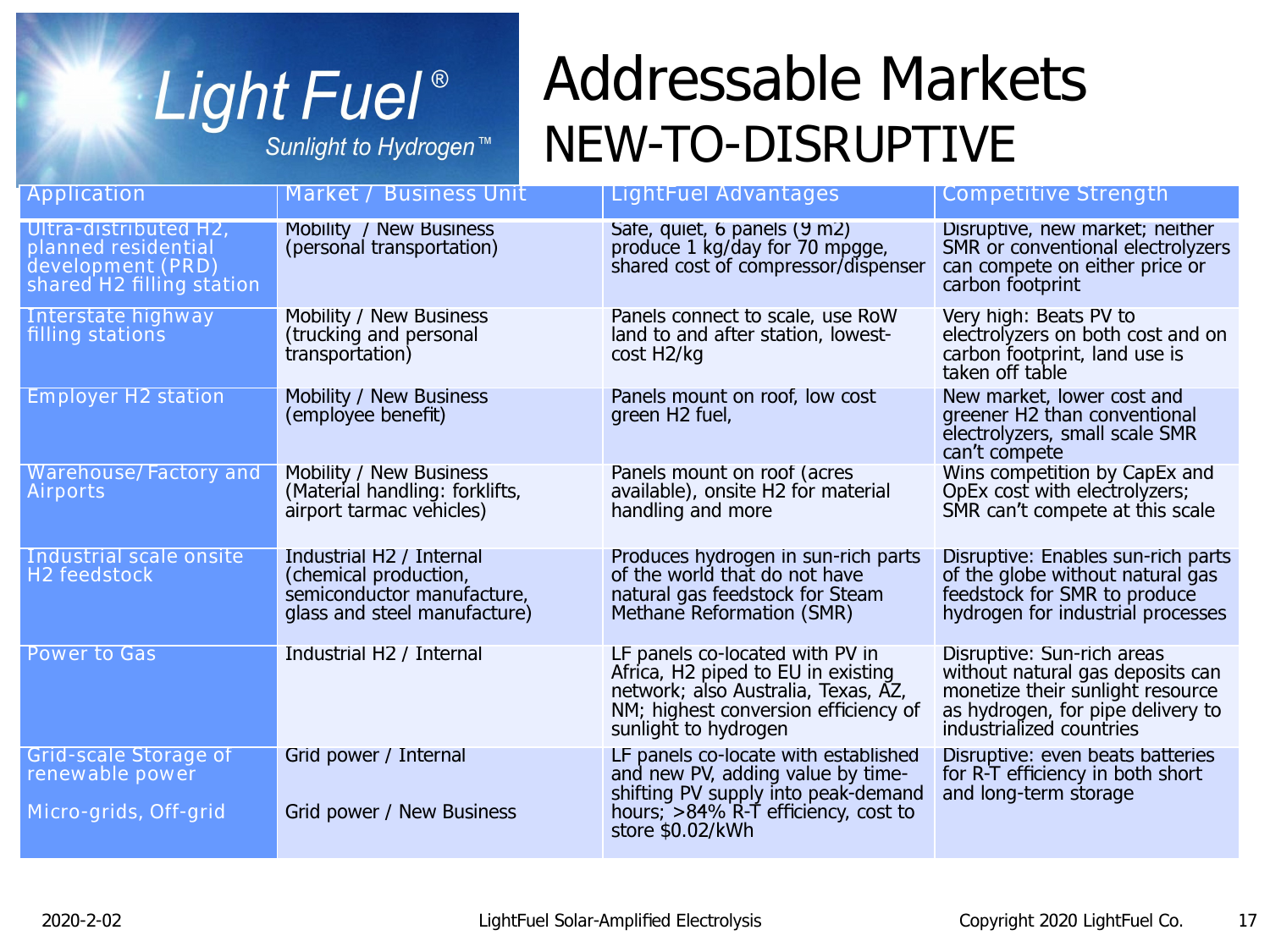

# Addressable Markets New-to-Disruptive
| Application | Market / Business Unit | LightFuel Advantages | Competitive Strength |
| --- | --- | --- | --- |
| Ultra-distributed H2, planned residential development (PRD) shared H2 filling station | Mobility / New Business (personal transportation) | Safe, quiet, 6 panels (9 m2) produce 1 kg/day for 70 mpgge, shared cost of compressor/dispenser | Disruptive, new market; neither SMR or conventional electrolyzers can compete on either price or carbon footprint |
| Interstate highway filling stations | Mobility / New Business (trucking and personal transportation) | Panels connect to scale, use RoW land to and after station, lowest-cost H2/kg | Very high: Beats PV to electrolyzers on both cost and on carbon footprint, land use is taken off table |
| Employer H2 station | Mobility / New Business (employee benefit) | Panels mount on roof, low cost green H2 fuel, | New market, lower cost and greener H2 than conventional electrolyzers, small scale SMR can’t compete |
| Warehouse/Factory and Airports | Mobility / New Business (Material handling: forklifts, airport tarmac vehicles) | Panels mount on roof (acres available), onsite H2 for material handling and more | Wins competition by CapEx and OpEx cost with electrolyzers; SMR can’t compete at this scale |
| Industrial scale onsite H2 feedstock | Industrial H2 / Internal (chemical production, semiconductor manufacture, glass and steel manufacture) | Produces hydrogen in sun-rich parts of the world that do not have natural gas feedstock for Steam Methane Reformation (SMR) | Disruptive: Enables sun-rich parts of the globe without natural gas feedstock for SMR to produce hydrogen for industrial processes |
| Power to Gas | Industrial H2 / Internal | LF panels co-located with PV in Africa, H2 piped to EU in existing network; also Australia, Texas, AZ, NM; highest conversion efficiency of sunlight to hydrogen | Disruptive: Sun-rich areas without natural gas deposits can monetize their sunlight resource as hydrogen, for pipe delivery to industrialized countries |
| Grid-scale Storage of renewable power Micro-grids, Off-grid | Grid power / Internal Grid power / New Business | LF panels co-locate with established and new PV, adding value by time-shifting PV supply into peak-demand hours; >84% R-T efficiency, cost to store $0.02/kWh | Disruptive: even beats batteries for R-T efficiency in both short and long-term storage |
2020-2-02                                                                 LightFuel Solar-Amplified Electrolysis                                    Copyright 2020 LightFuel Co.
17